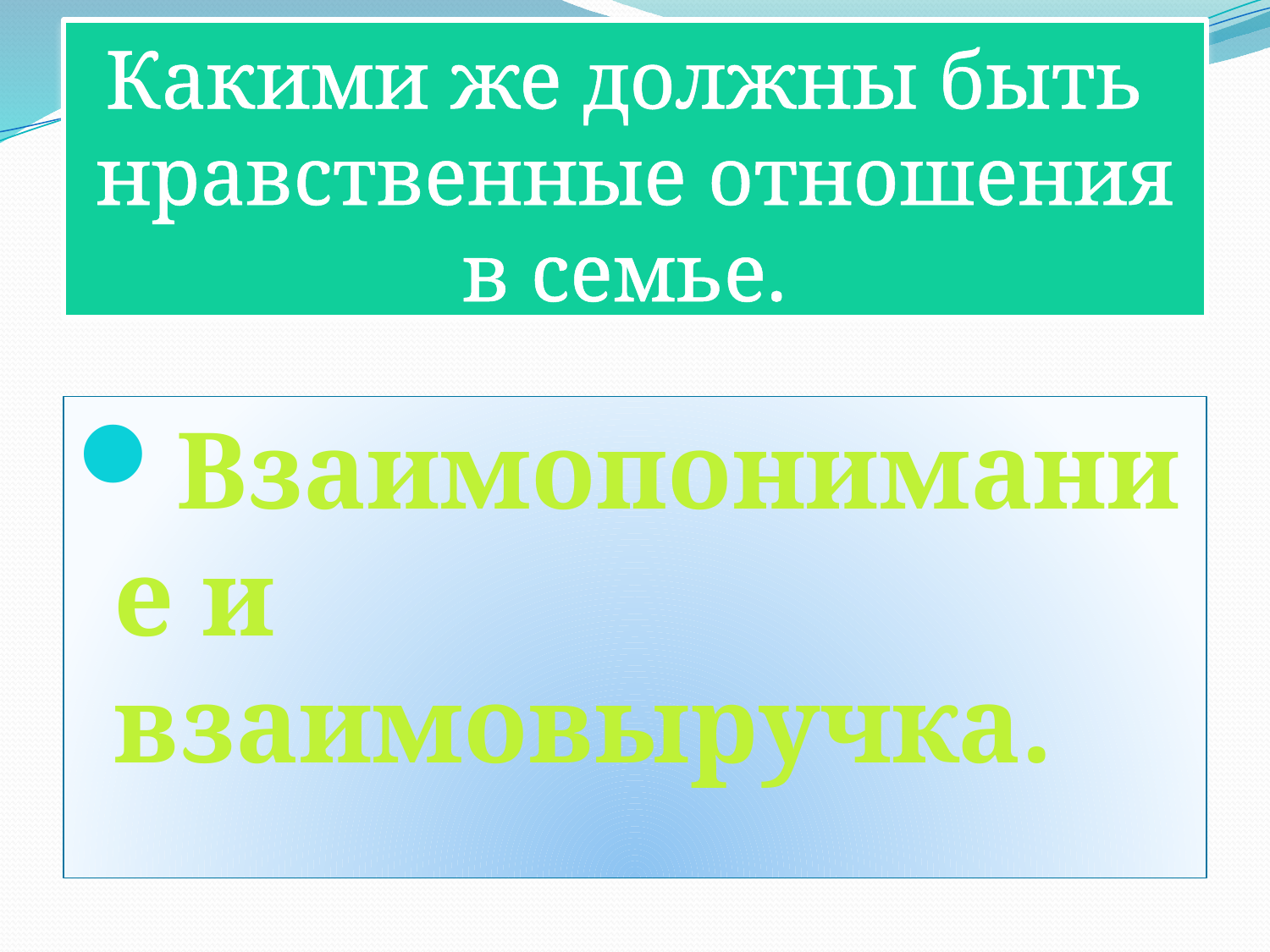

# Какими же должны быть   нравственные отношения в семье.
Взаимопонимание и взаимовыручка.